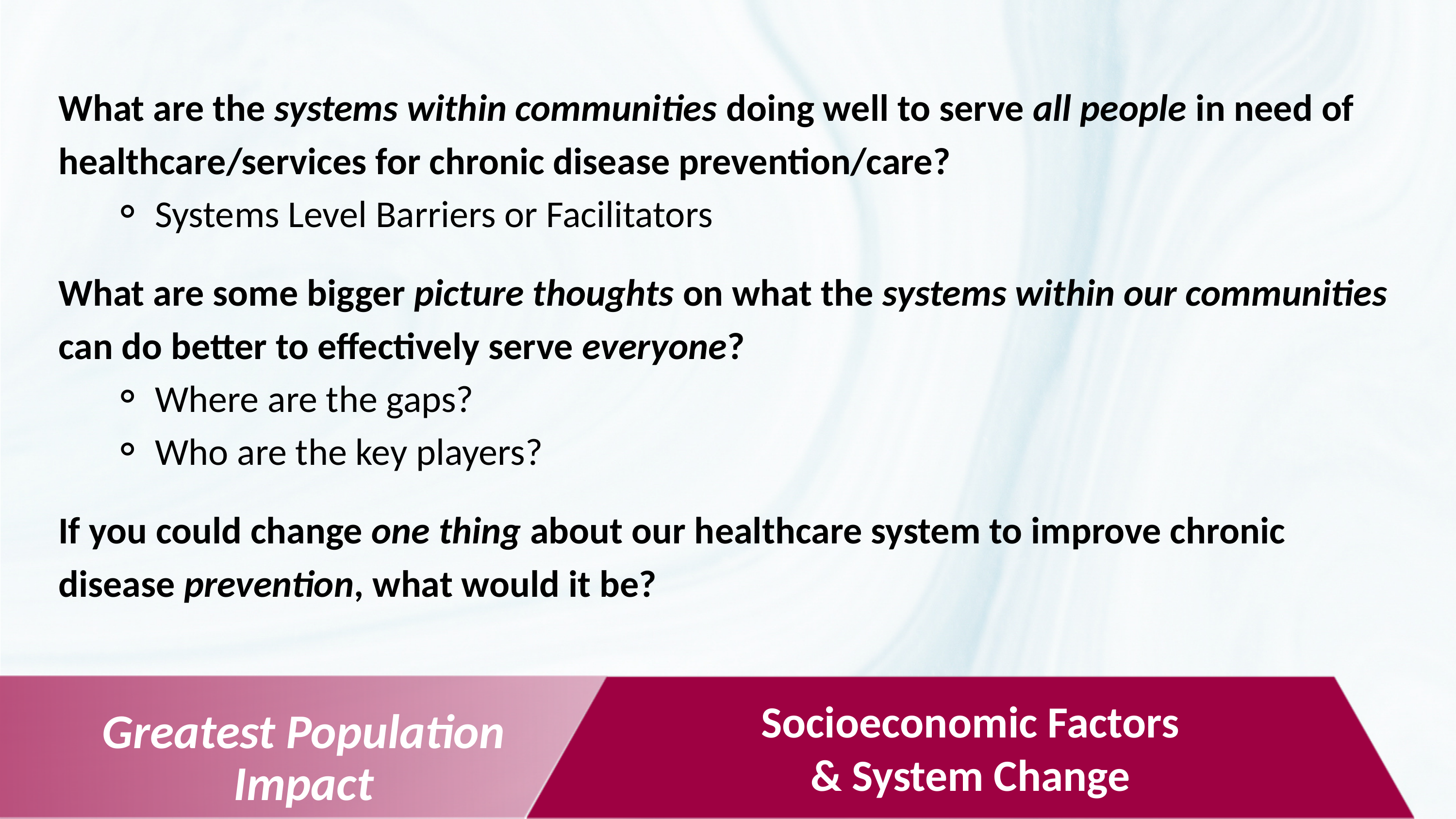

What are the systems within communities doing well to serve all people in need of healthcare/services for chronic disease prevention/care?
Systems Level Barriers or Facilitators

What are some bigger picture thoughts on what the systems within our communities can do better to effectively serve everyone?
Where are the gaps?
Who are the key players?

If you could change one thing about our healthcare system to improve chronic disease prevention, what would it be?

Socioeconomic Factors & System Change
Greatest Population Impact